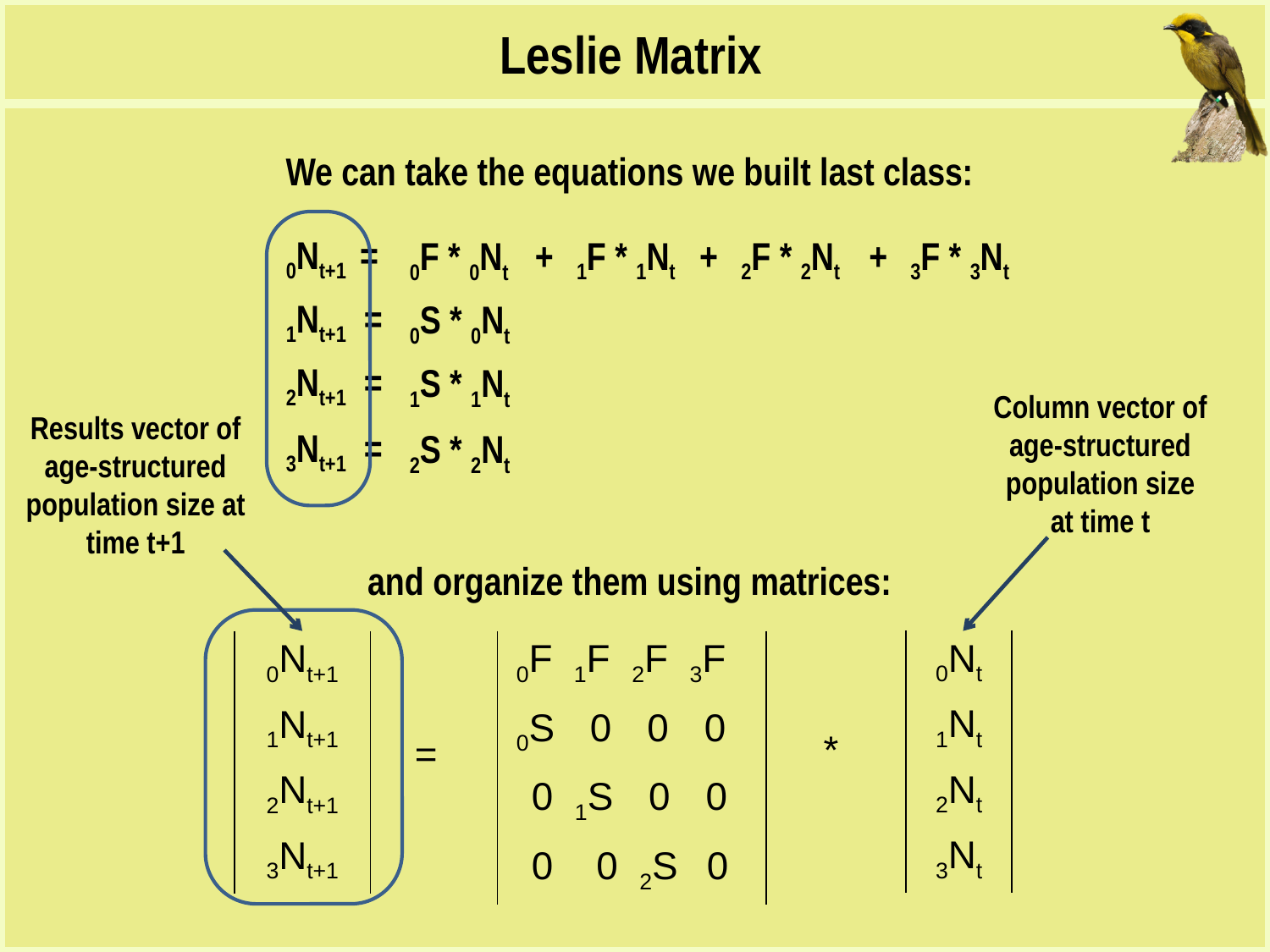

Leslie Matrix
We can take the equations we built last class:

0Nt+1  =
+   1F * 1Nt
+   2F * 2Nt
+   3F * 3Nt
0F * 0Nt
1Nt+1  =
0S * 0Nt
2Nt+1  =
1S * 1Nt
Column vector of age-structured population size
at time t
Results vector of age-structured population size at time t+1
3Nt+1  =
2S * 2Nt
and organize them using matrices:

| 0Nt |
| --- |
| 1Nt |
| 2Nt |
| 3Nt |
| 0Nt+1 |
| --- |
| 1Nt+1 |
| 2Nt+1 |
| 3Nt+1 |
| 0F 1F 2F 3F |
| --- |
| 0S 0 0 0 |
| 0 1S 0 0 |
| 0 0 2S 0 |
| \* |
| --- |
| = |
| --- |